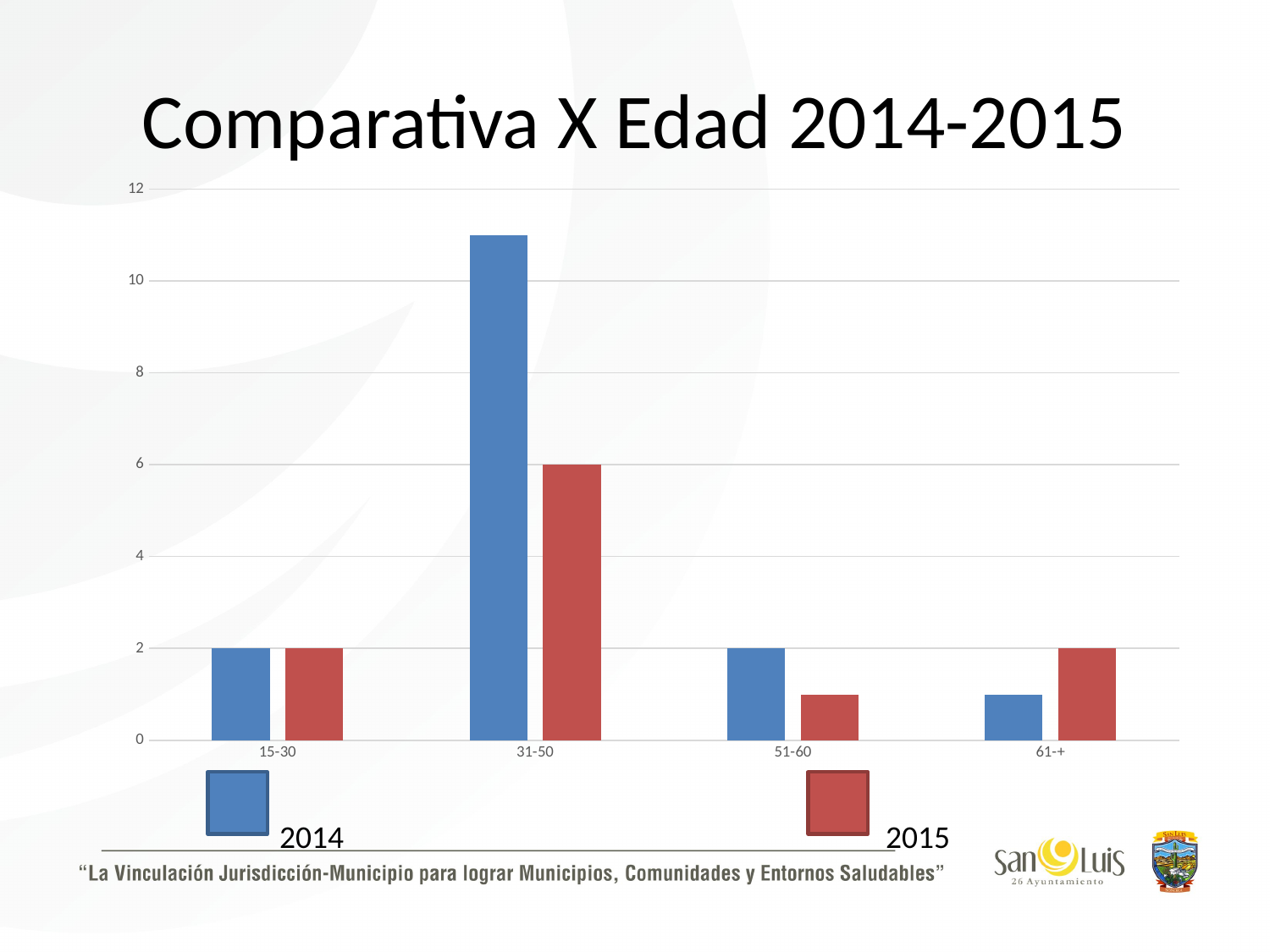

# Comparativa X Edad 2014-2015

### Chart

| Category |  |  |
|---|---|---|
| 15-30 | 2.0 | 2.0 |
| 31-50 | 11.0 | 6.0 |
| 51-60 | 2.0 | 1.0 |
| 61-+ | 1.0 | 2.0 |

            2014     				        2015